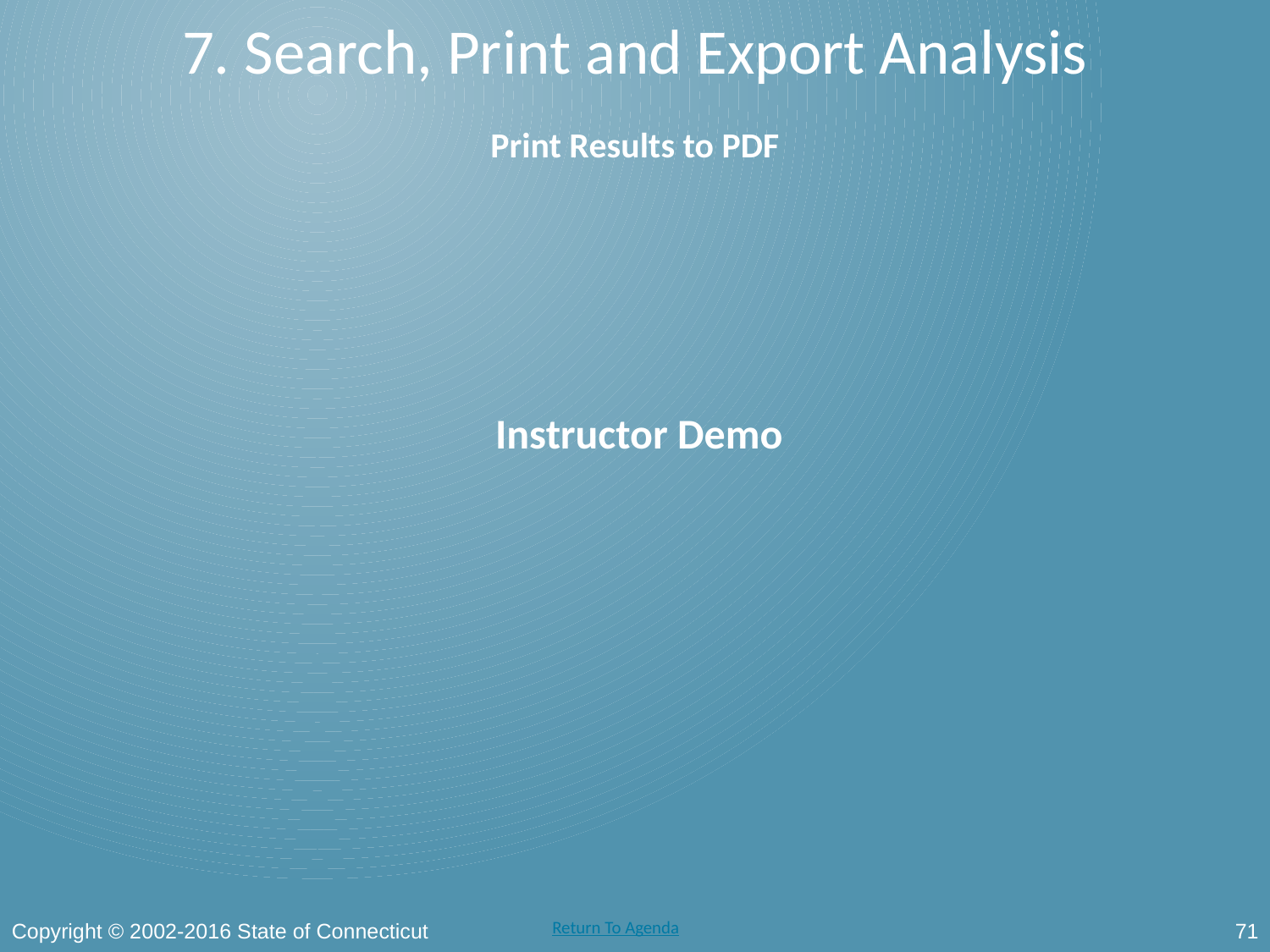

# 7. Search, Print and Export Analysis
Print Results to PDF

  Instructor Demo

Copyright © 2002-2016 State of Connecticut
71